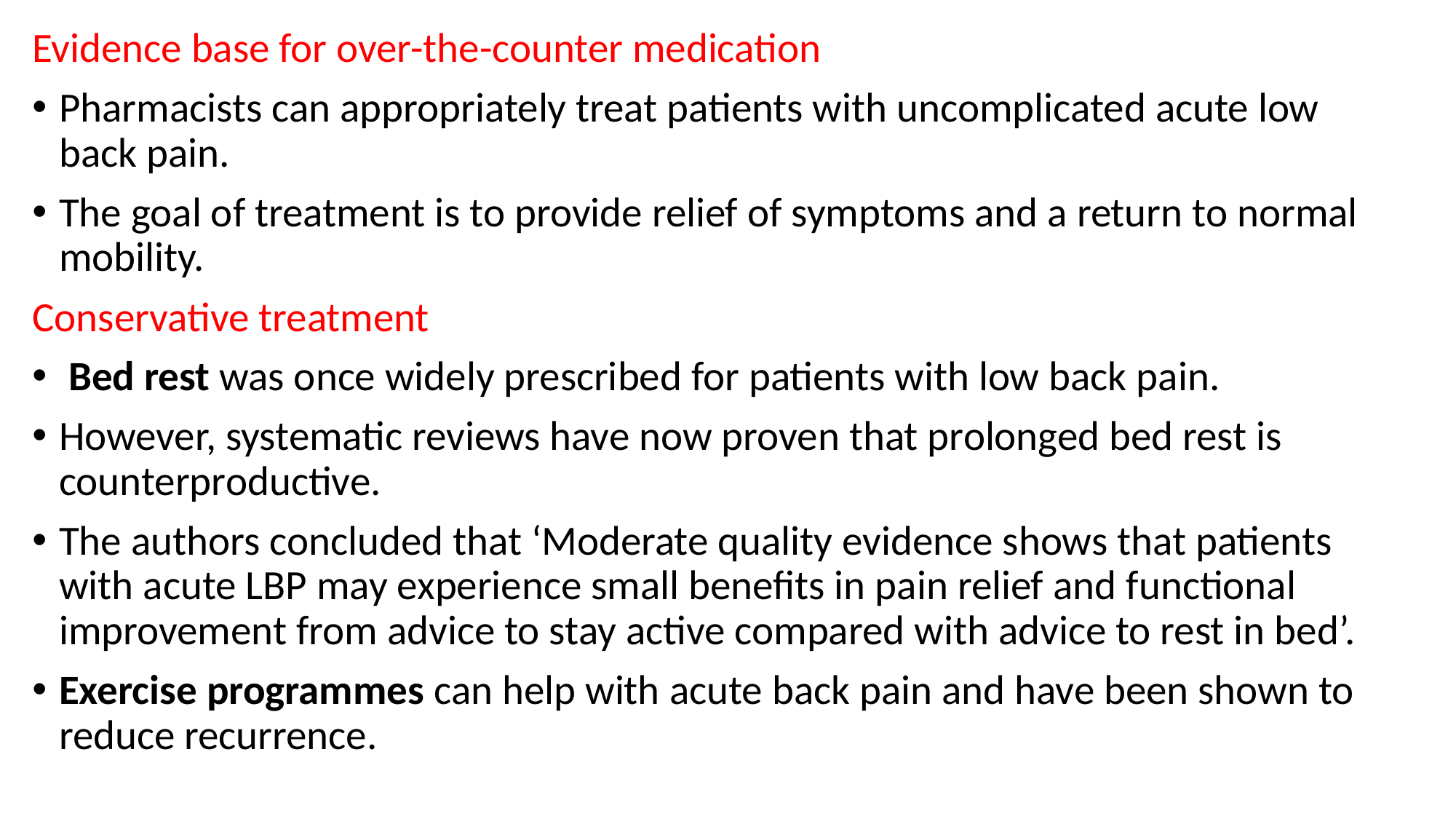

Evidence base for over-the-counter medication
Pharmacists can appropriately treat patients with uncomplicated acute low back pain.
The goal of treatment is to provide relief of symptoms and a return to normal mobility.
Conservative treatment
 Bed rest was once widely prescribed for patients with low back pain.
However, systematic reviews have now proven that prolonged bed rest is counterproductive.
The authors concluded that ‘Moderate quality evidence shows that patients with acute LBP may experience small benefits in pain relief and functional improvement from advice to stay active compared with advice to rest in bed’.
Exercise programmes can help with acute back pain and have been shown to reduce recurrence.